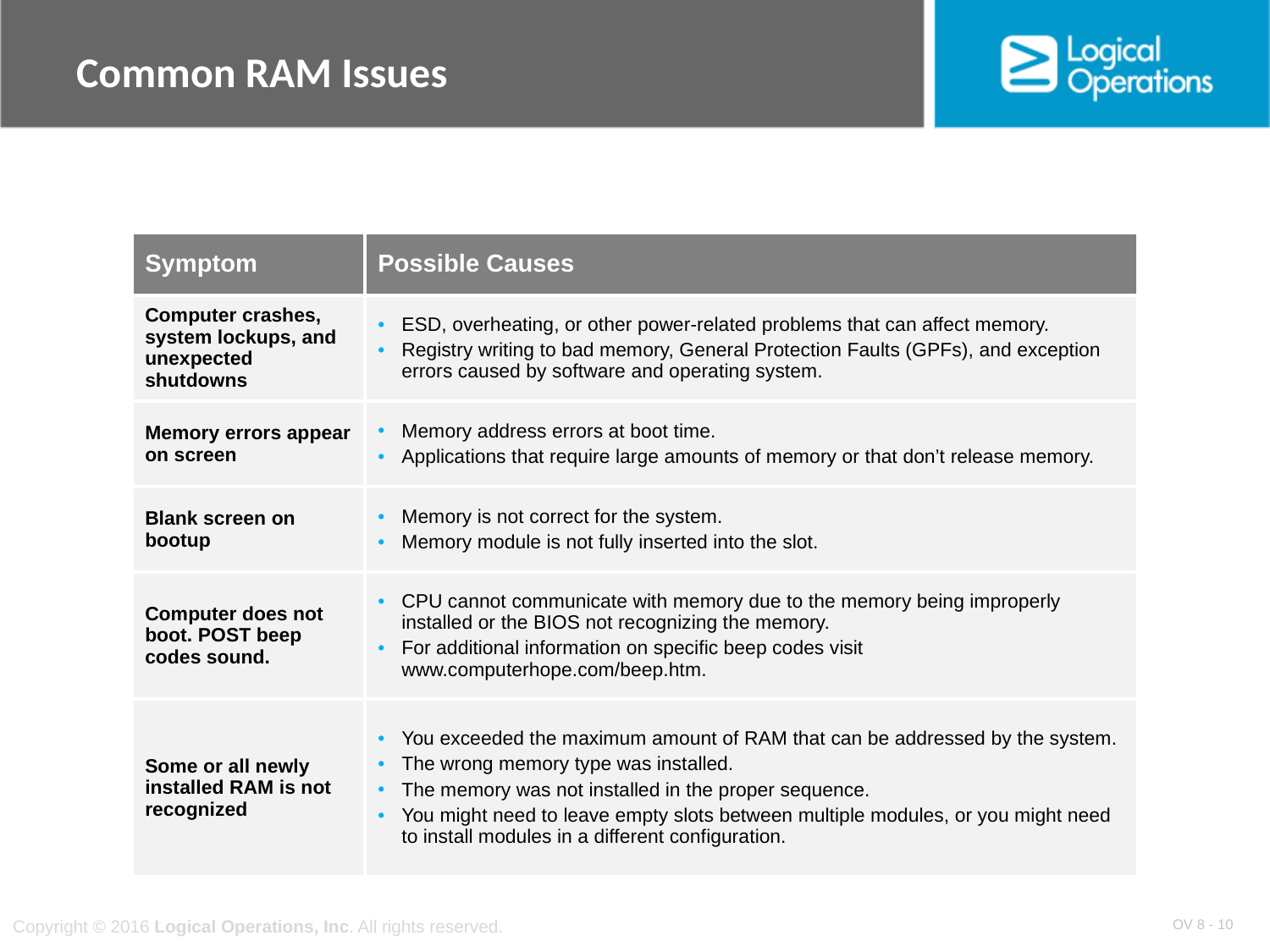

# Common RAM Issues
| Symptom | Possible Causes |
| --- | --- |
| Computer crashes, system lockups, and unexpected shutdowns | ESD, overheating, or other power-related problems that can affect memory. Registry writing to bad memory, General Protection Faults (GPFs), and exception errors caused by software and operating system. |
| Memory errors appear on screen | Memory address errors at boot time. Applications that require large amounts of memory or that don’t release memory. |
| Blank screen on bootup | Memory is not correct for the system. Memory module is not fully inserted into the slot. |
| Computer does not boot. POST beep codes sound. | CPU cannot communicate with memory due to the memory being improperly installed or the BIOS not recognizing the memory. For additional information on specific beep codes visit www.computerhope.com/beep.htm. |
| Some or all newly installed RAM is not recognized | You exceeded the maximum amount of RAM that can be addressed by the system. The wrong memory type was installed. The memory was not installed in the proper sequence. You might need to leave empty slots between multiple modules, or you might need to install modules in a different configuration. |